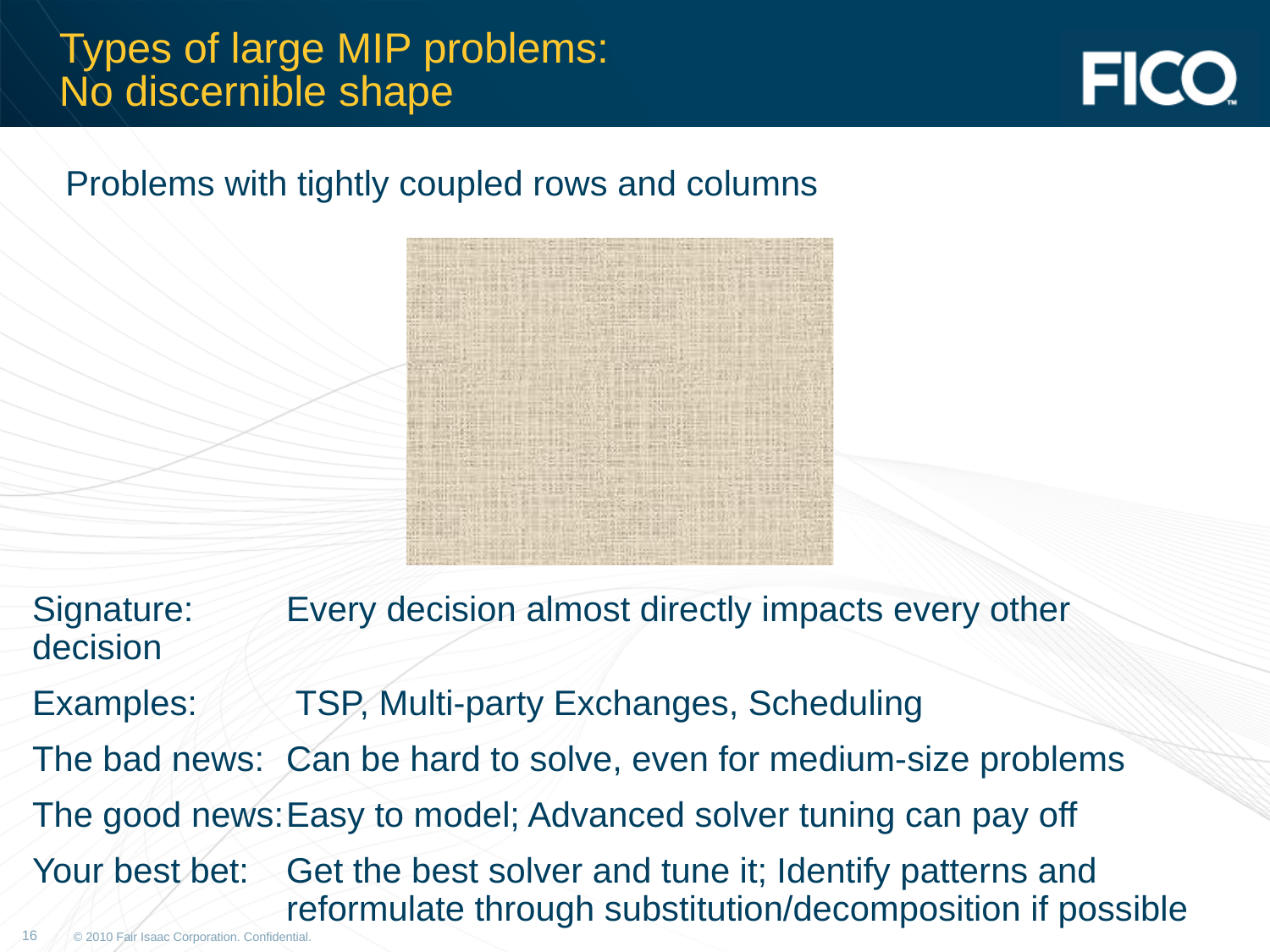

# Types of large MIP problems: No discernible shape
Problems with tightly coupled rows and columns

Signature:	Every decision almost directly impacts every other decision
Examples: 	 TSP, Multi-party Exchanges, Scheduling
The bad news:	Can be hard to solve, even for medium-size problems
The good news:	Easy to model; Advanced solver tuning can pay off
Your best bet: 	Get the best solver and tune it; Identify patterns and 			reformulate through substitution/decomposition if possible